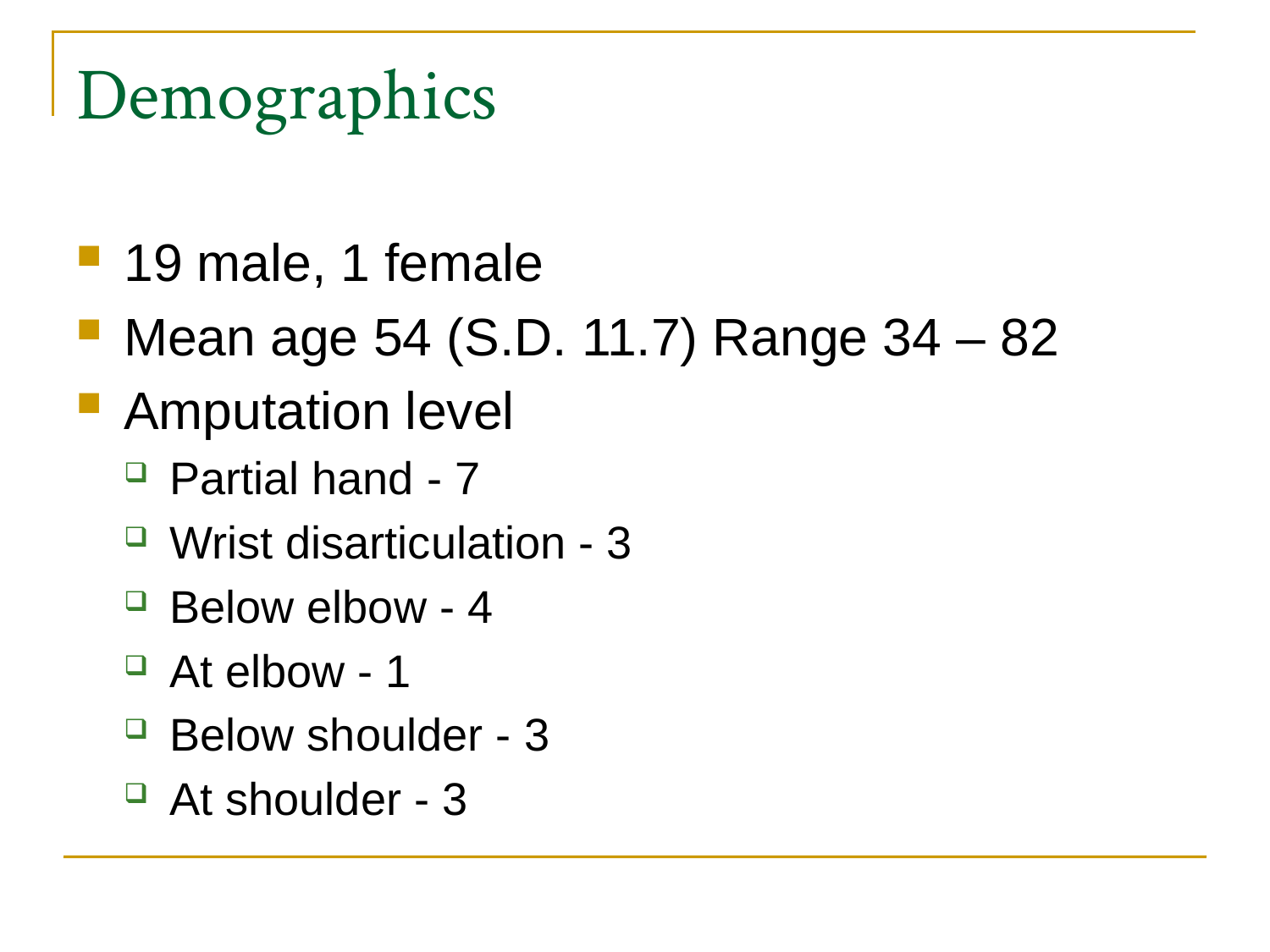

# Demographics
19 male, 1 female
Mean age 54 (S.D. 11.7) Range 34 – 82
Amputation level
Partial hand - 7
Wrist disarticulation - 3
Below elbow - 4
At elbow - 1
Below shoulder - 3
At shoulder - 3